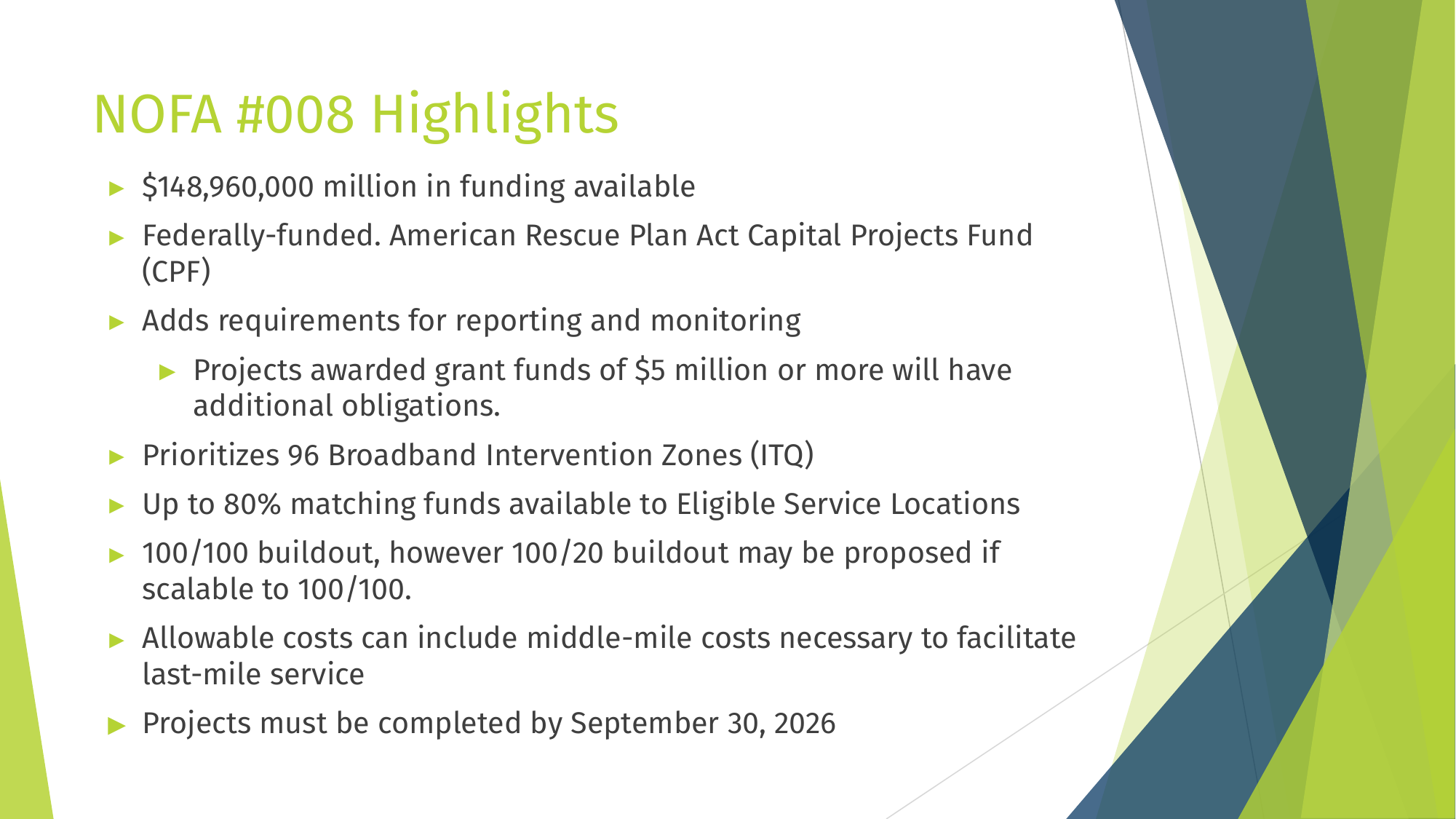

# NOFA #008 Highlights
$148,960,000 million in funding available
Federally-funded. American Rescue Plan Act Capital Projects Fund (CPF)
Adds requirements for reporting and monitoring
Projects awarded grant funds of $5 million or more will have additional obligations.
Prioritizes 96 Broadband Intervention Zones (ITQ)
Up to 80% matching funds available to Eligible Service Locations
100/100 buildout, however 100/20 buildout may be proposed if scalable to 100/100.
Allowable costs can include middle-mile costs necessary to facilitate last-mile service
Projects must be completed by September 30, 2026